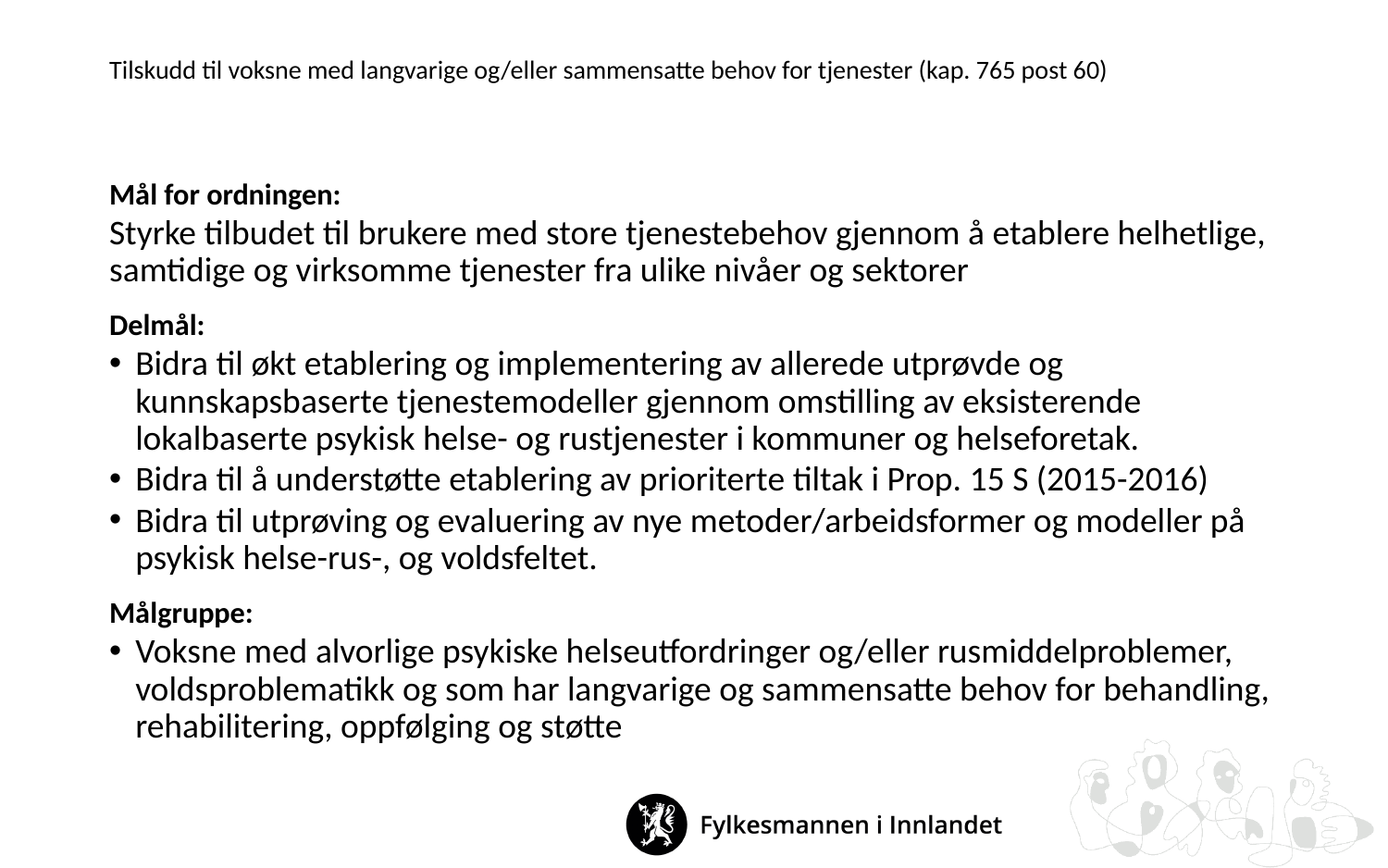

# Tilskudd til voksne med langvarige og/eller sammensatte behov for tjenester (kap. 765 post 60)
Mål for ordningen:
Styrke tilbudet til brukere med store tjenestebehov gjennom å etablere helhetlige, samtidige og virksomme tjenester fra ulike nivåer og sektorer

Delmål:
Bidra til økt etablering og implementering av allerede utprøvde og kunnskapsbaserte tjenestemodeller gjennom omstilling av eksisterende lokalbaserte psykisk helse- og rustjenester i kommuner og helseforetak.
Bidra til å understøtte etablering av prioriterte tiltak i Prop. 15 S (2015-2016)
Bidra til utprøving og evaluering av nye metoder/arbeidsformer og modeller på psykisk helse-rus-, og voldsfeltet.

Målgruppe:
Voksne med alvorlige psykiske helseutfordringer og/eller rusmiddelproblemer, voldsproblematikk og som har langvarige og sammensatte behov for behandling, rehabilitering, oppfølging og støtte